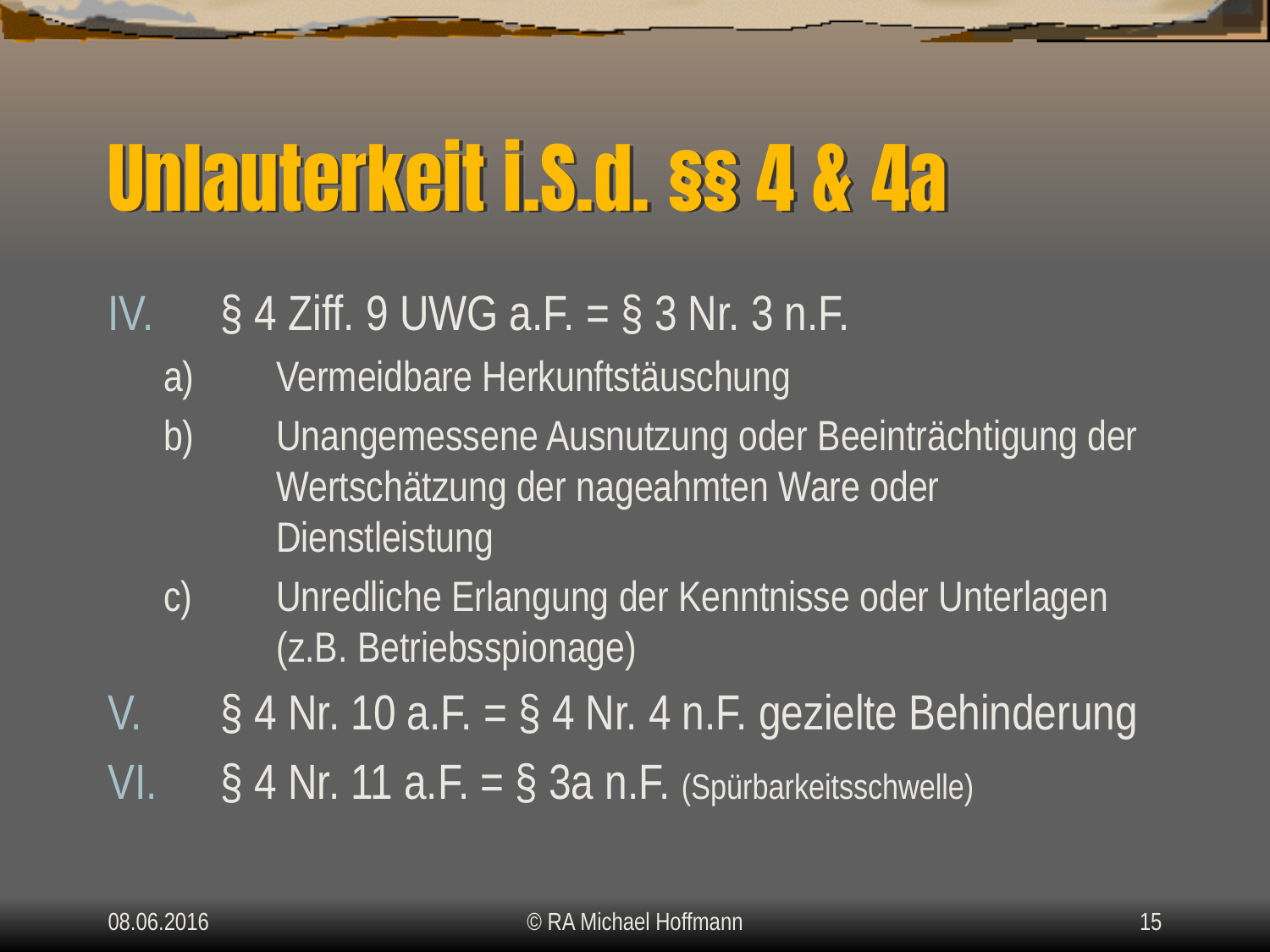

# Unlauterkeit i.S.d. §§ 4 & 4a
§ 4 Ziff. 9 UWG a.F. = § 3 Nr. 3 n.F.
Vermeidbare Herkunftstäuschung
Unangemessene Ausnutzung oder Beeinträchtigung der Wertschätzung der nageahmten Ware oder Dienstleistung
Unredliche Erlangung der Kenntnisse oder Unterlagen (z.B. Betriebsspionage)
§ 4 Nr. 10 a.F. = § 4 Nr. 4 n.F. gezielte Behinderung
§ 4 Nr. 11 a.F. = § 3a n.F. (Spürbarkeitsschwelle)
08.06.2016
© RA Michael Hoffmann
15